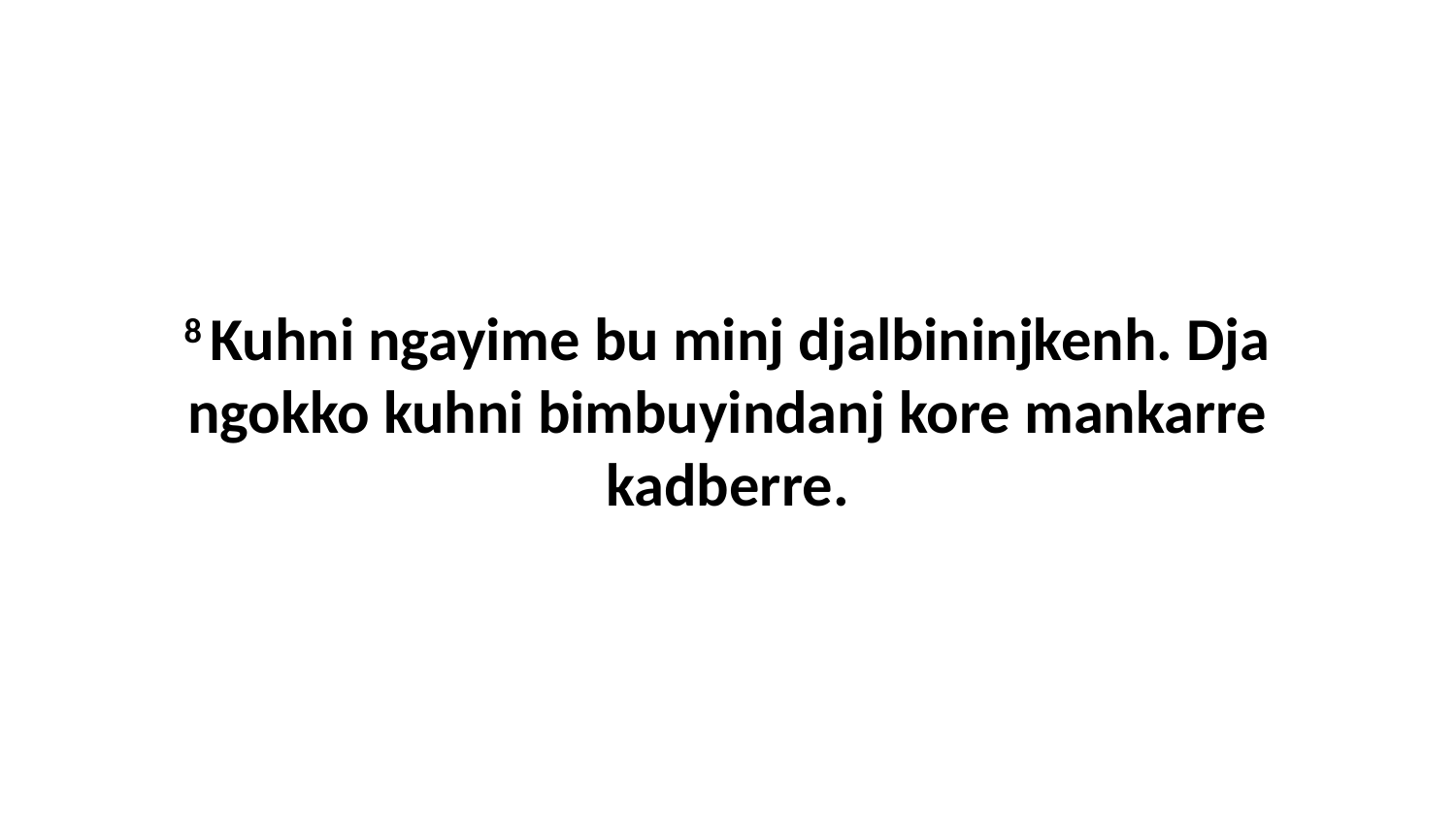

8 Kuhni ngayime bu minj djalbininjkenh. Dja ngokko kuhni bimbuyindanj kore mankarre kadberre.